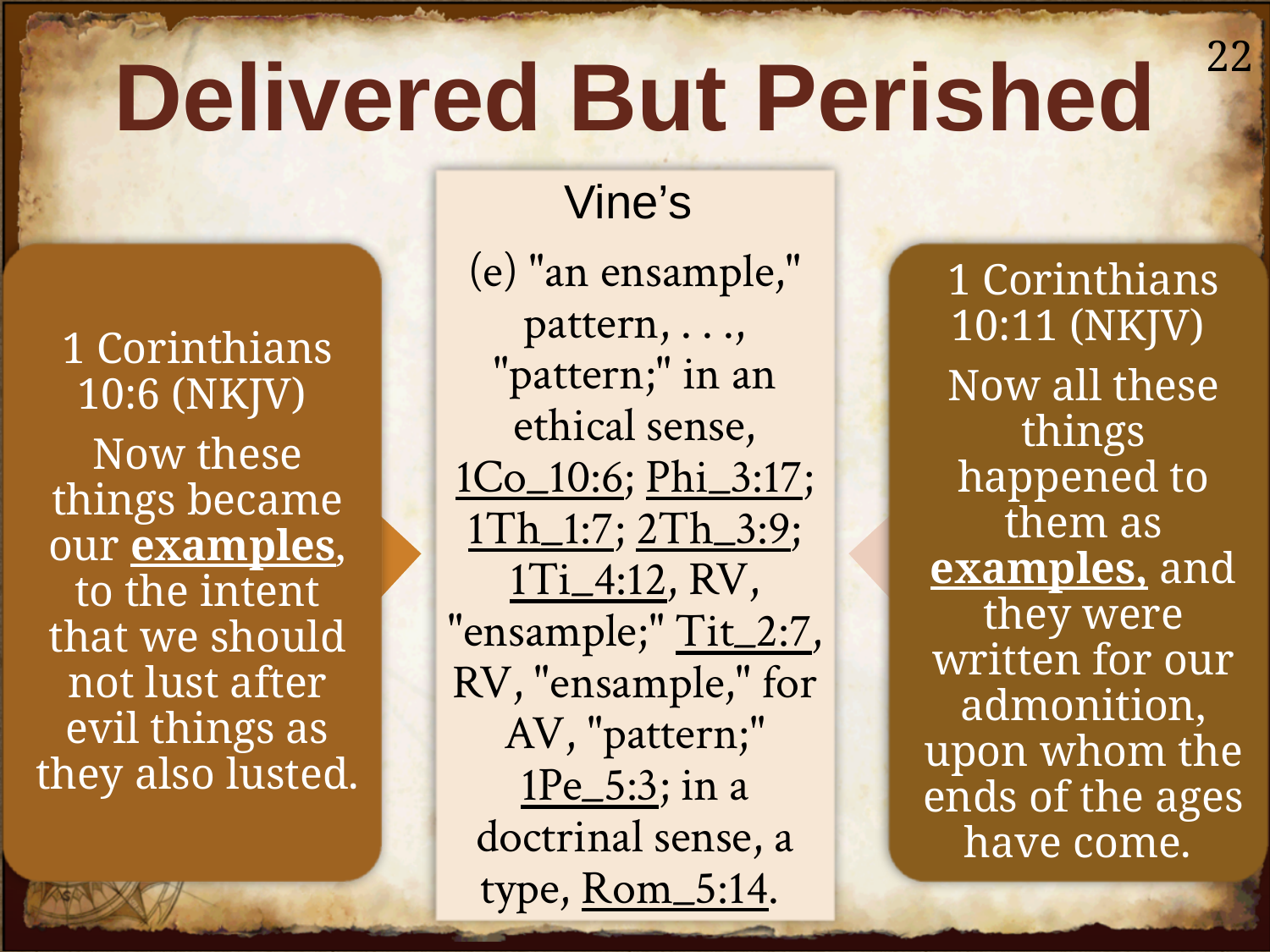

22
Delivered But Perished
Vine’s
(e) "an ensample," pattern, . . ., "pattern;" in an ethical sense, 1Co_10:6; Phi_3:17; 1Th_1:7; 2Th_3:9; 1Ti_4:12, RV, "ensample;" Tit_2:7, RV, "ensample," for AV, "pattern;" 1Pe_5:3; in a doctrinal sense, a type, Rom_5:14.
1 Corinthians 10:6 (NKJV)
Now these things became our examples, to the intent that we should not lust after evil things as they also lusted.
1 Corinthians 10:11 (NKJV)
Now all these things happened to them as examples, and they were written for our admonition, upon whom the ends of the ages have come.